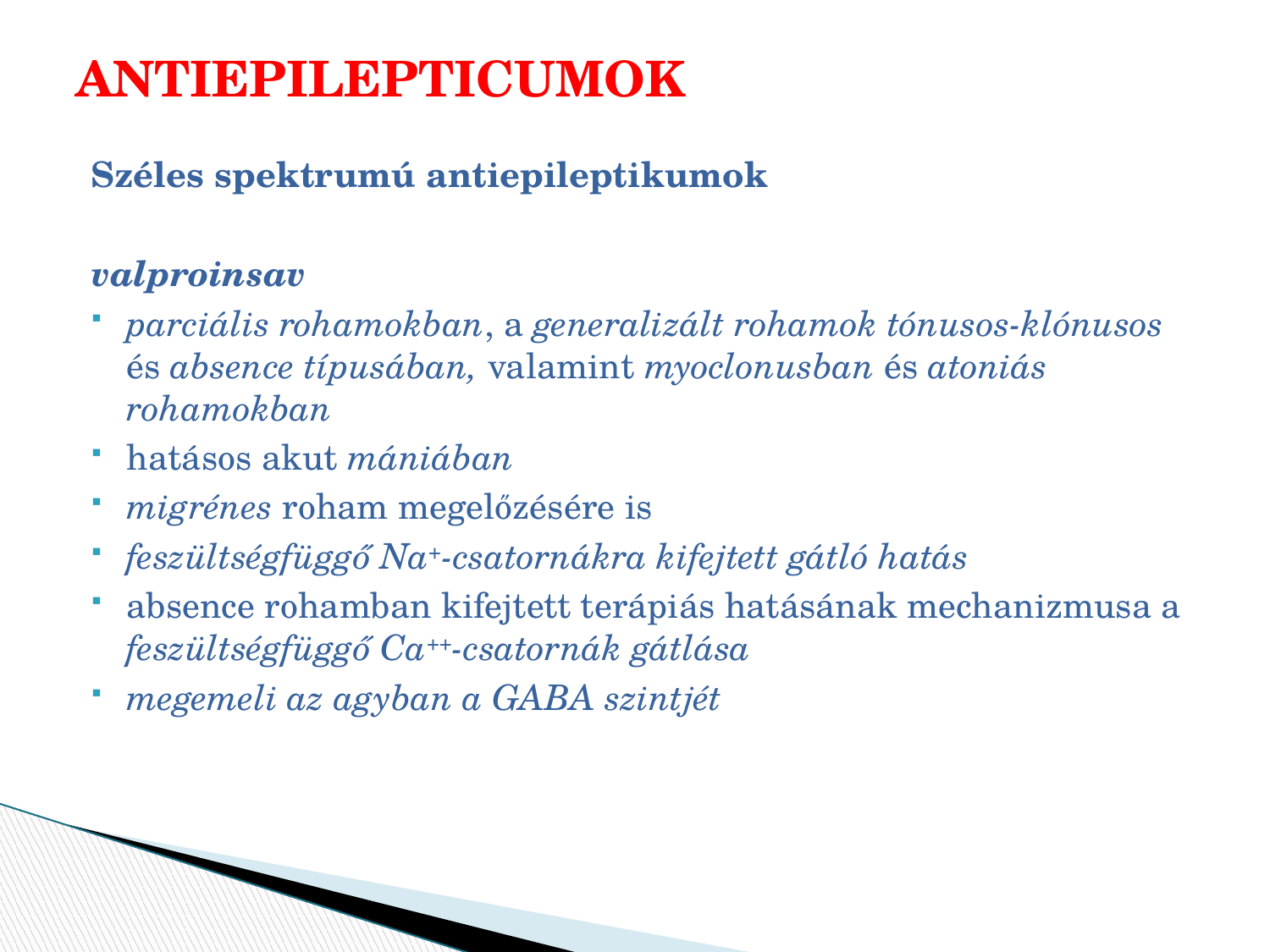

# ANTIEPILEPTICUMOK
Széles spektrumú antiepileptikumok

valproinsav
parciális rohamokban, a generalizált rohamok tónusos-klónusos és absence típusában, valamint myoclonusban és atoniás rohamokban
hatásos akut mániában
migrénes roham megelőzésére is
feszültségfüggő Na+-csatornákra kifejtett gátló hatás
absence rohamban kifejtett terápiás hatásának mechanizmusa a feszültségfüggő Ca++-csatornák gátlása
megemeli az agyban a GABA szintjét